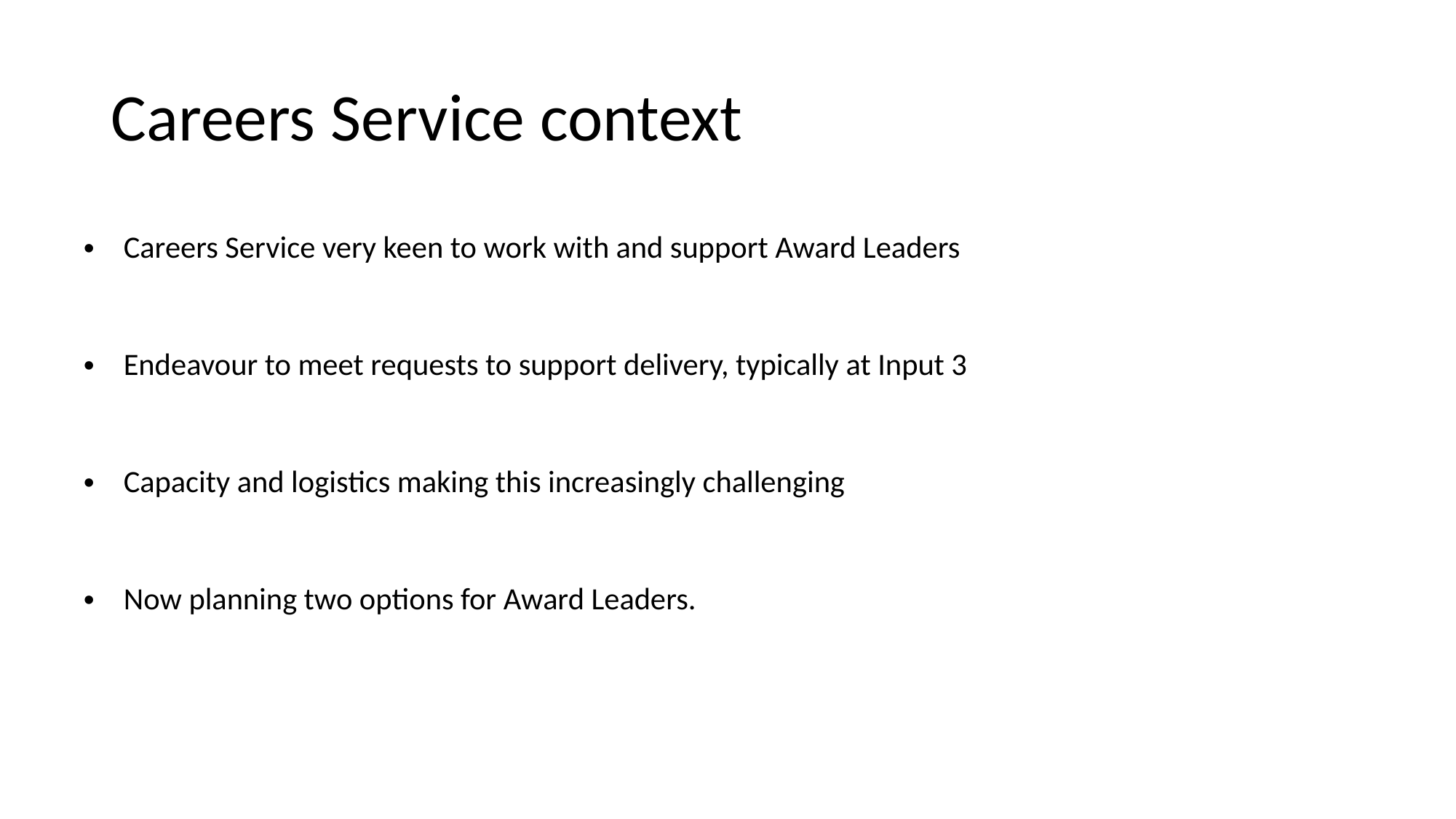

# Careers Service context

Careers Service very keen to work with and support Award Leaders

Endeavour to meet requests to support delivery, typically at Input 3

Capacity and logistics making this increasingly challenging

Now planning two options for Award Leaders.